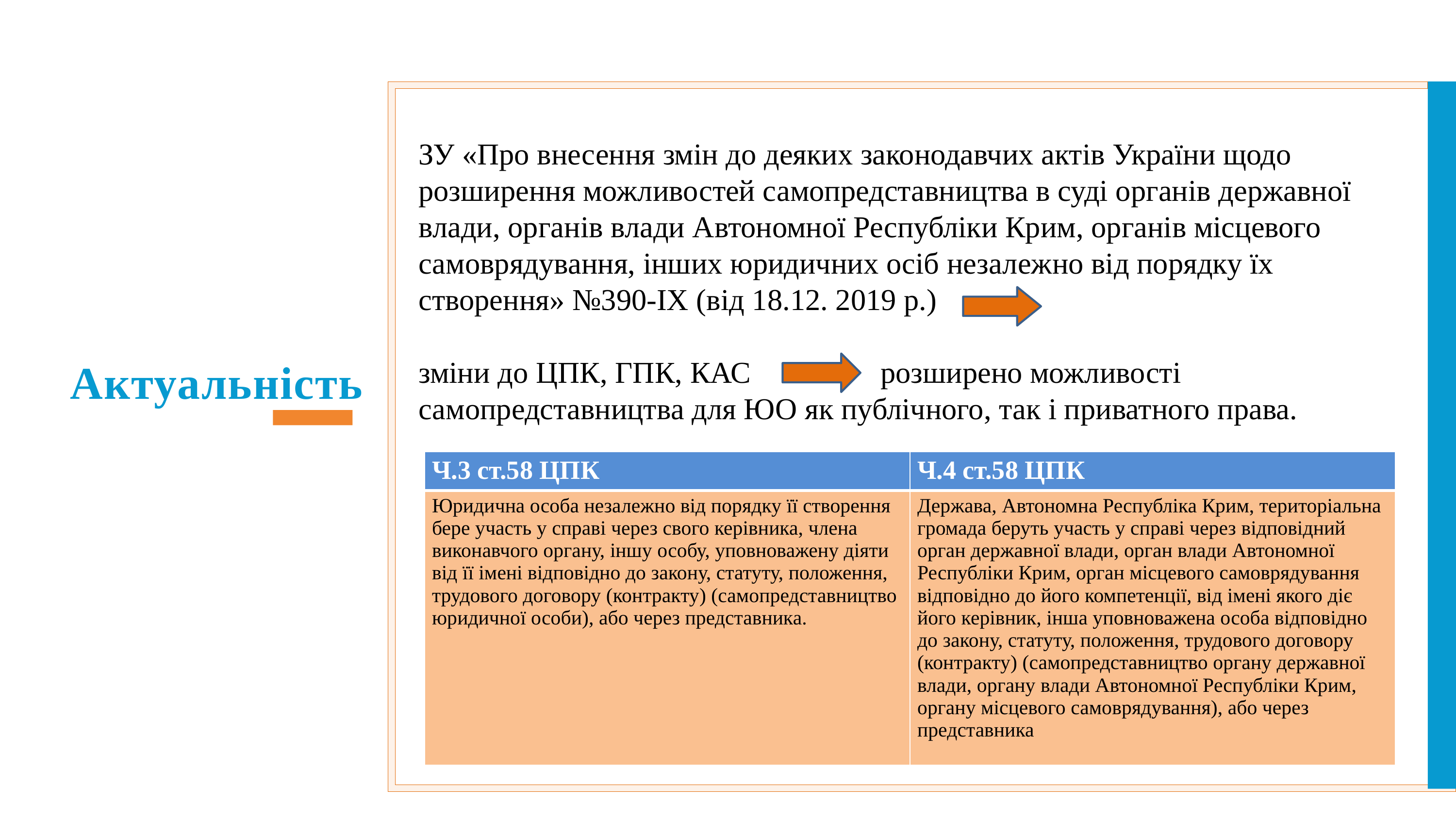

# ЗУ «Про внесення змін до деяких законодавчих актів України щодо розширення можливостей самопредставництва в суді органів державної влади, органів влади Автономної Республіки Крим, органів місцевого самоврядування, інших юридичних осіб незалежно від порядку їх створення» №390-ІХ (від 18.12. 2019 р.) зміни до ЦПК, ГПК, КАС                 розширено можливості самопредставництва для ЮО як публічного, так і приватного права.

Актуальність

| Ч.3 ст.58 ЦПК | Ч.4 ст.58 ЦПК |
| --- | --- |
| Юридична особа незалежно від порядку її створення бере участь у справі через свого керівника, члена виконавчого органу, іншу особу, уповноважену діяти від її імені відповідно до закону, статуту, положення, трудового договору (контракту) (самопредставництво юридичної особи), або через представника. | Держава, Автономна Республіка Крим, територіальна громада беруть участь у справі через відповідний орган державної влади, орган влади Автономної Республіки Крим, орган місцевого самоврядування відповідно до його компетенції, від імені якого діє його керівник, інша уповноважена особа відповідно до закону, статуту, положення, трудового договору (контракту) (самопредставництво органу державної влади, органу влади Автономної Республіки Крим, органу місцевого самоврядування), або через представника |